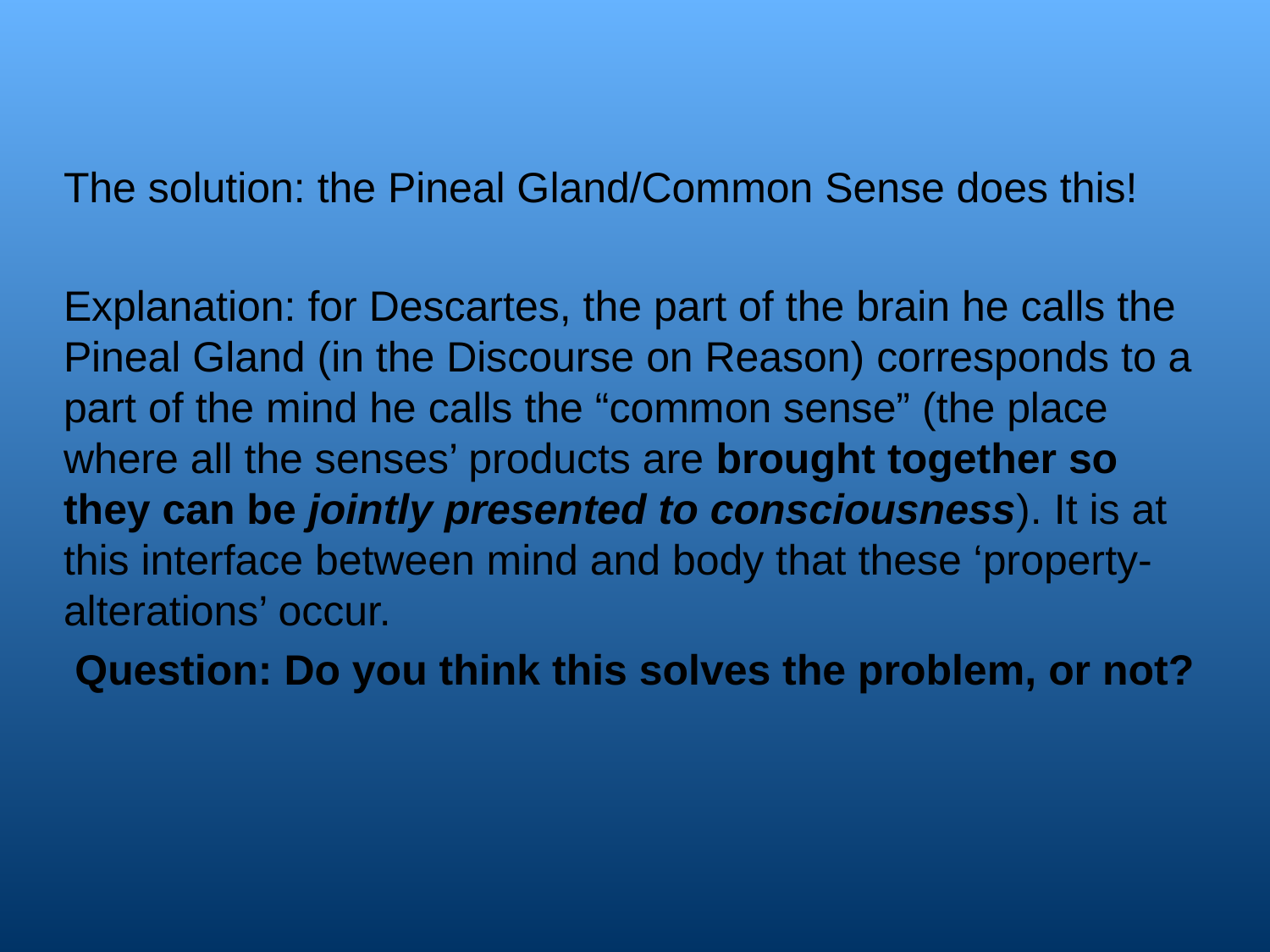

The solution: the Pineal Gland/Common Sense does this!

Explanation: for Descartes, the part of the brain he calls the Pineal Gland (in the Discourse on Reason) corresponds to a part of the mind he calls the “common sense” (the place where all the senses’ products are brought together so they can be jointly presented to consciousness). It is at this interface between mind and body that these ‘property-alterations’ occur.
Question: Do you think this solves the problem, or not?